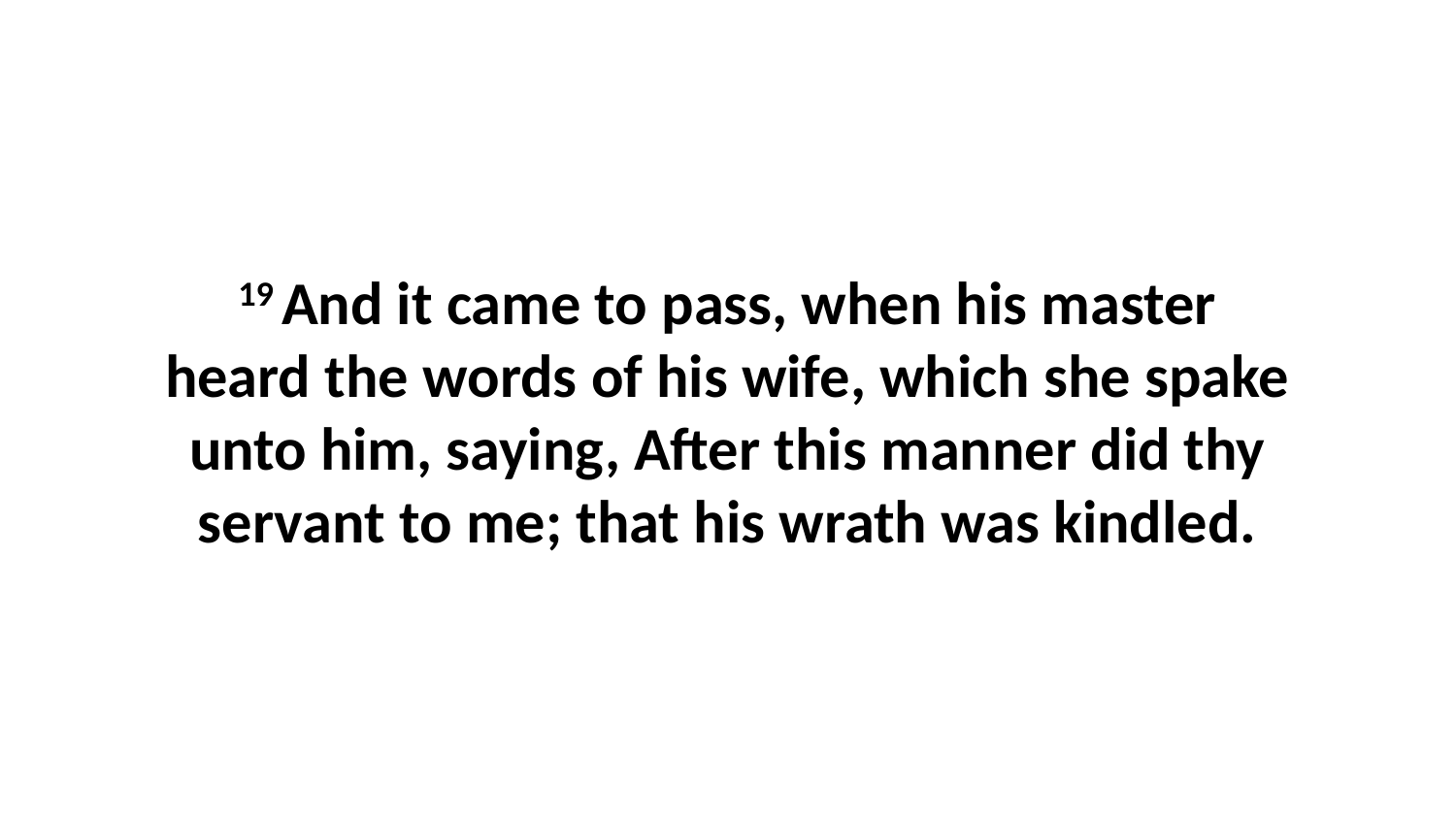

19 And it came to pass, when his master heard the words of his wife, which she spake unto him, saying, After this manner did thy servant to me; that his wrath was kindled.